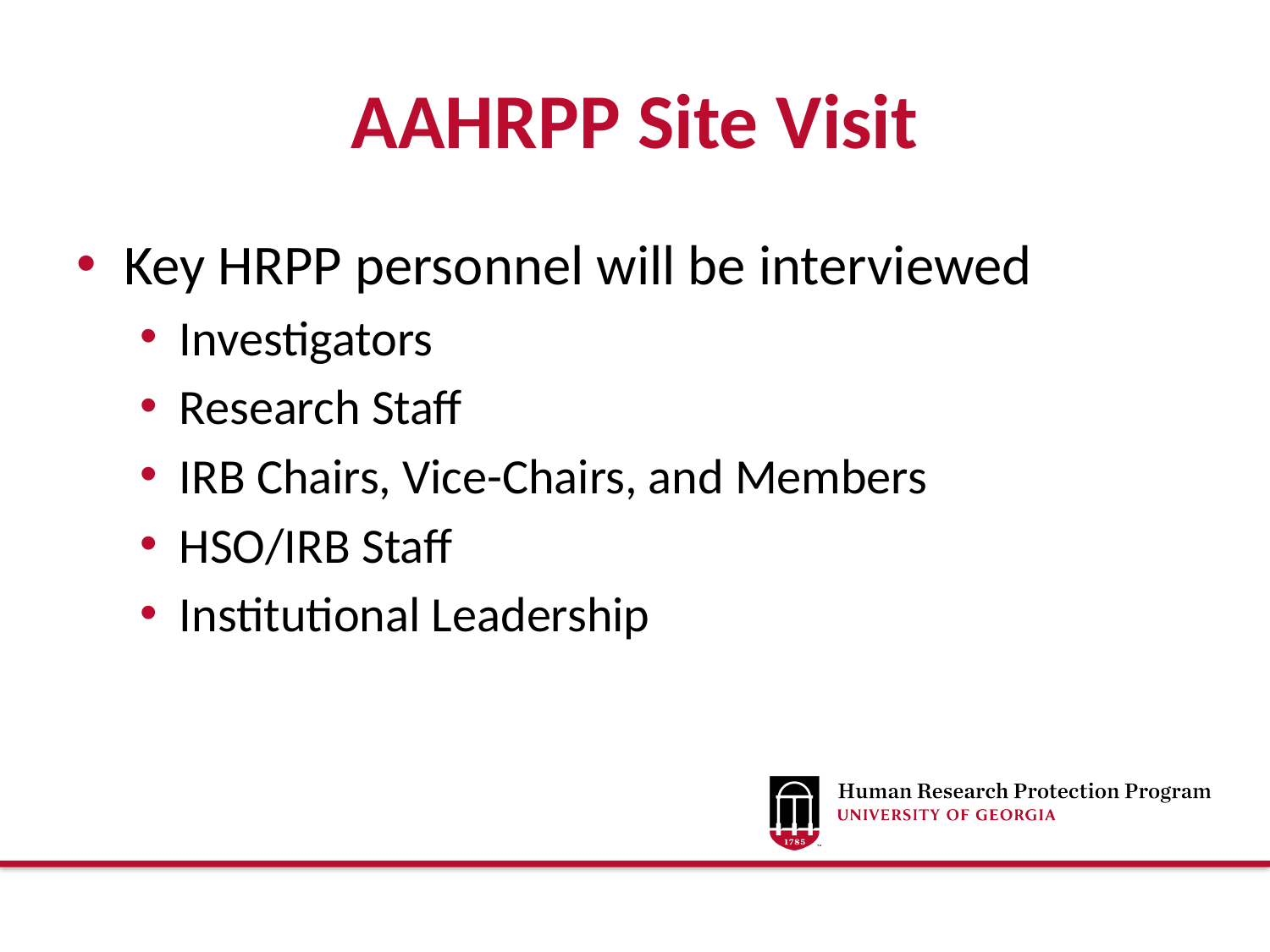

# AAHRPP Site Visit
Key HRPP personnel will be interviewed
Investigators
Research Staff
IRB Chairs, Vice-Chairs, and Members
HSO/IRB Staff
Institutional Leadership